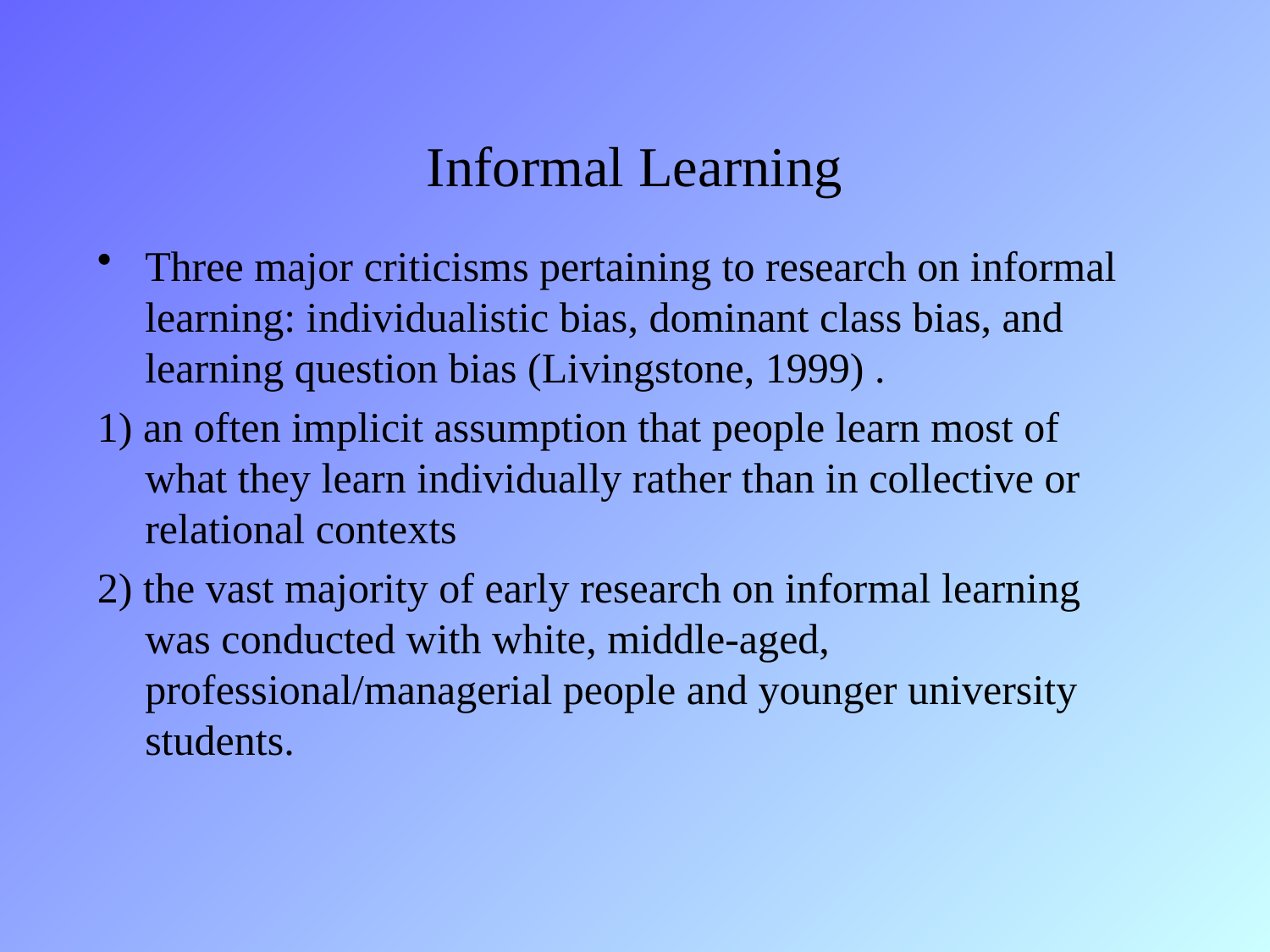

# Informal Learning
Three major criticisms pertaining to research on informal learning: individualistic bias, dominant class bias, and learning question bias (Livingstone, 1999) .
1) an often implicit assumption that people learn most of what they learn individually rather than in collective or relational contexts
2) the vast majority of early research on informal learning was conducted with white, middle-aged, professional/managerial people and younger university students.